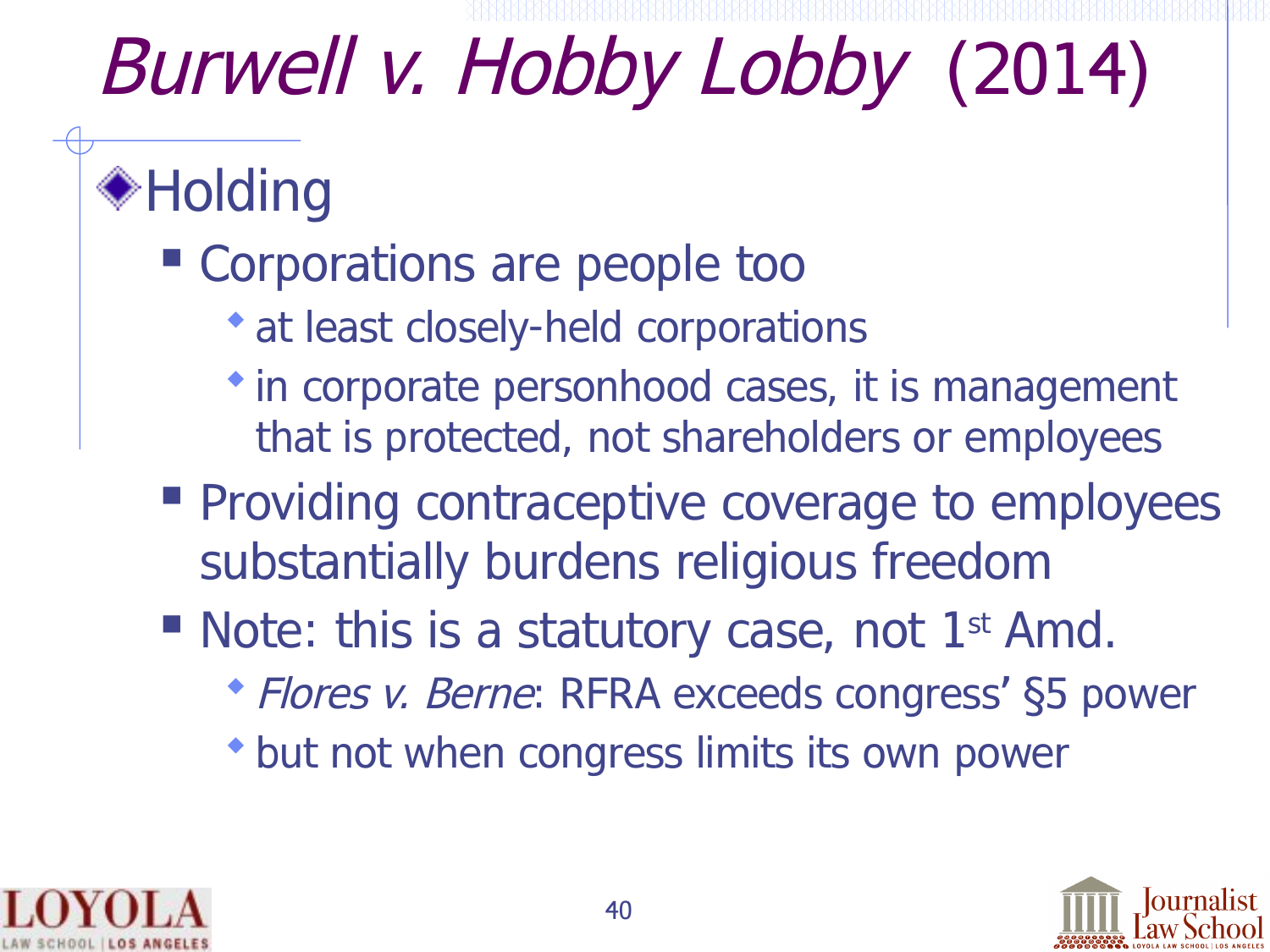

# Burwell v. Hobby Lobby  (2014)
Holding
Corporations are people too
at least closely-held corporations
in corporate personhood cases, it is management that is protected, not shareholders or employees
Providing contraceptive coverage to employees substantially burdens religious freedom
Note: this is a statutory case, not 1st Amd.
Flores v. Berne: RFRA exceeds congress’ §5 power
but not when congress limits its own power
40